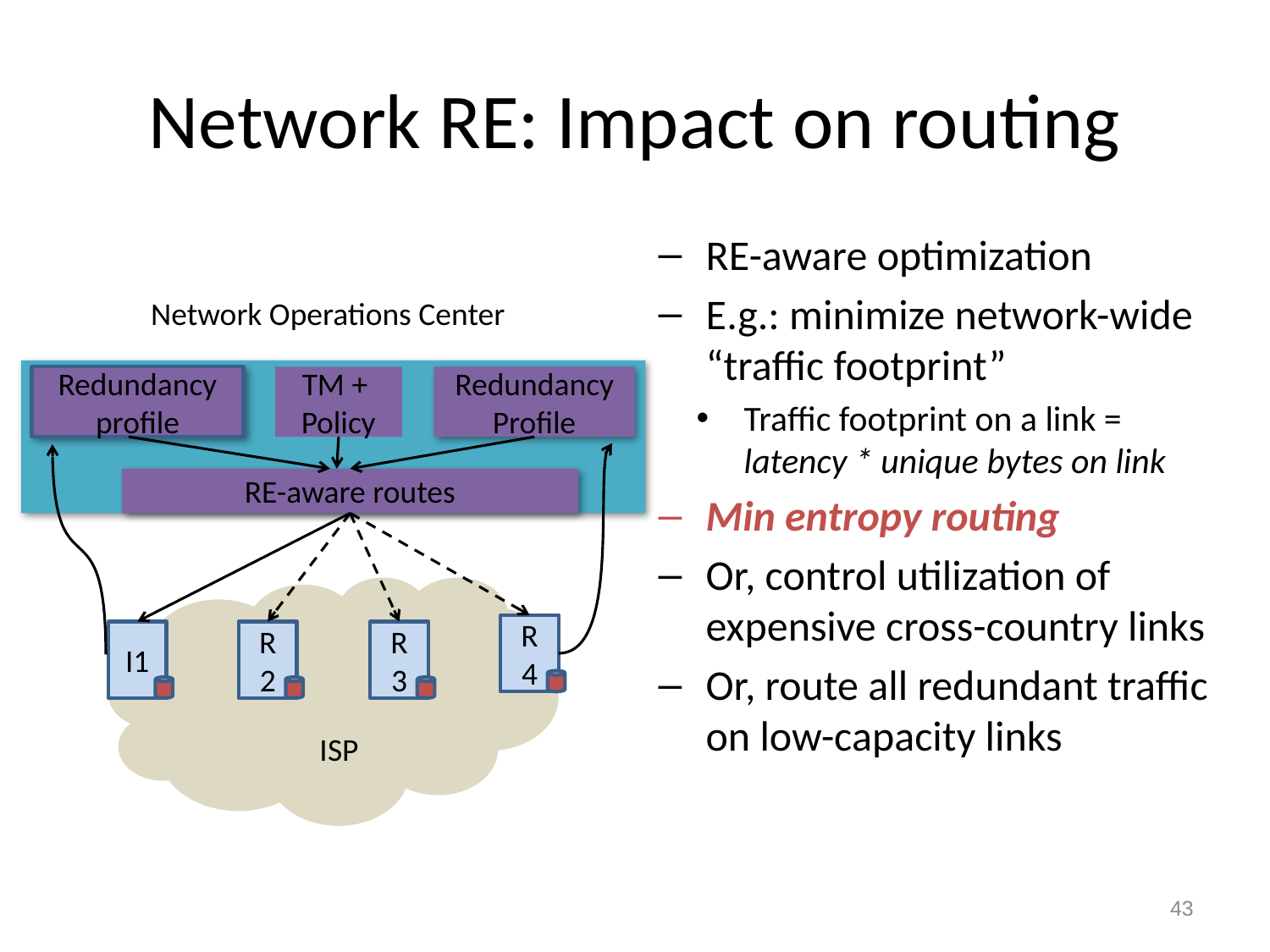

# Network RE: Impact on routing
RE-aware optimization
E.g.: minimize network-wide “traffic footprint”
Traffic footprint on a link = latency * unique bytes on link
Min entropy routing
Or, control utilization of expensive cross-country links
Or, route all redundant traffic on low-capacity links
Network Operations Center

Redundancy
profile
TM +
Policy
Redundancy Profile
RE-aware routes

R4
I1
R2
R3

ISP
43